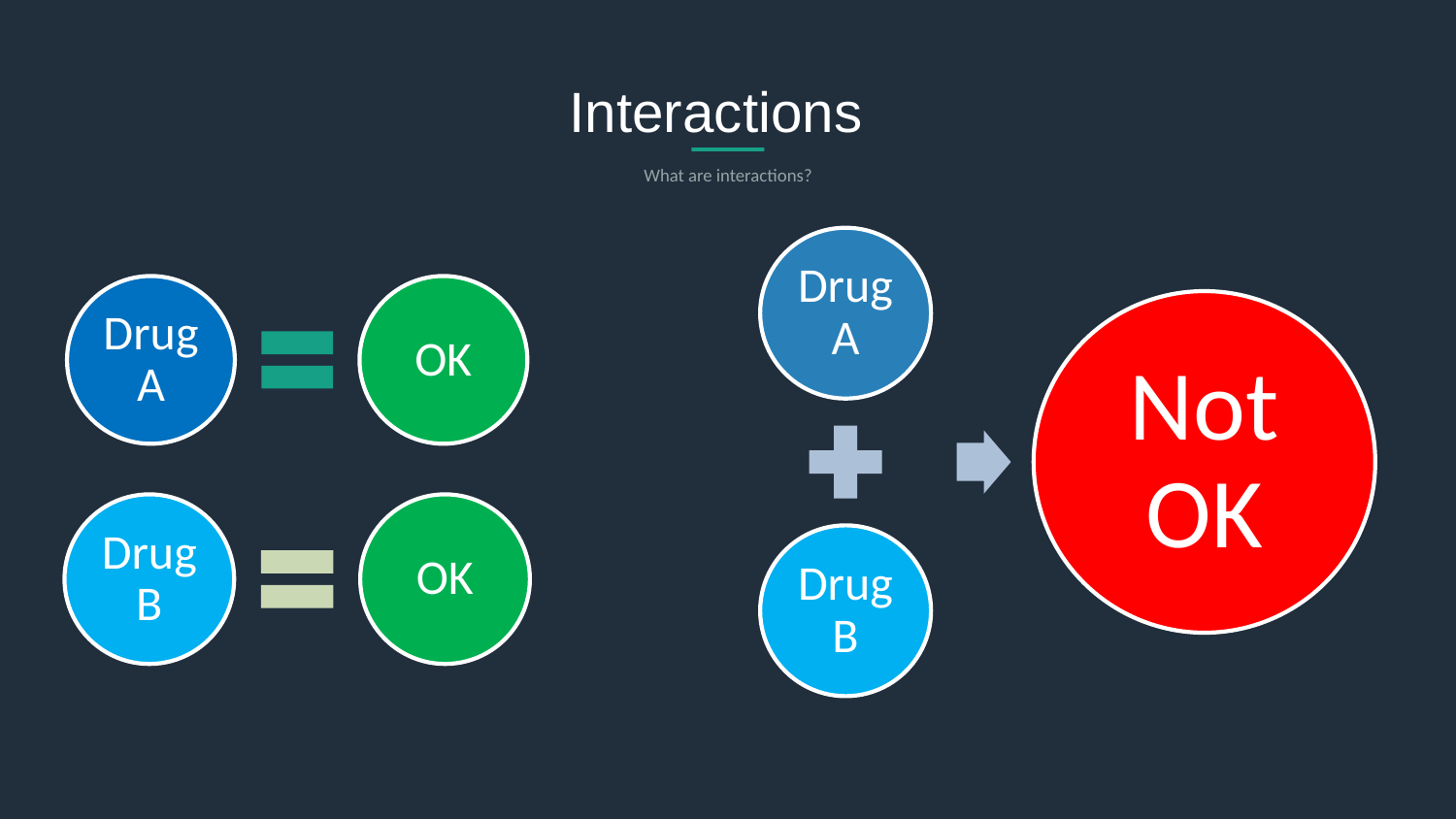

# Interactions

What are interactions?
Drug A

Drug B

Not OK
Drug A

OK
Drug B

OK